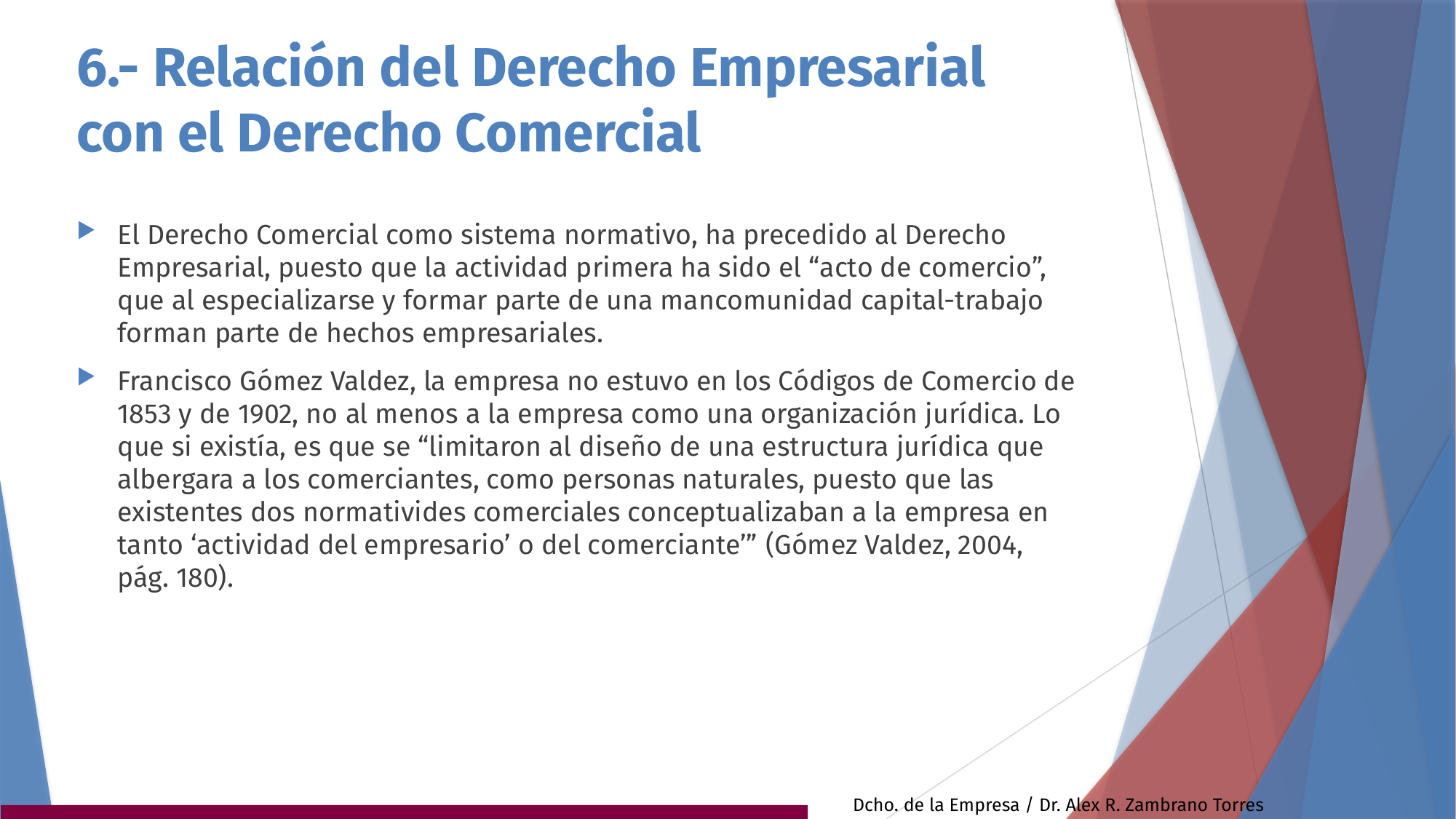

# 6.- Relación del Derecho Empresarial con el Derecho Comercial
El Derecho Comercial como sistema normativo, ha precedido al Derecho Empresarial, puesto que la actividad primera ha sido el “acto de comercio”, que al especializarse y formar parte de una mancomunidad capital-trabajo forman parte de hechos empresariales.
Francisco Gómez Valdez, la empresa no estuvo en los Códigos de Comercio de 1853 y de 1902, no al menos a la empresa como una organización jurídica. Lo que si existía, es que se “limitaron al diseño de una estructura jurídica que albergara a los comerciantes, como personas naturales, puesto que las existentes dos normativides comerciales conceptualizaban a la empresa en tanto ‘actividad del empresario’ o del comerciante’” (Gómez Valdez, 2004, pág. 180).